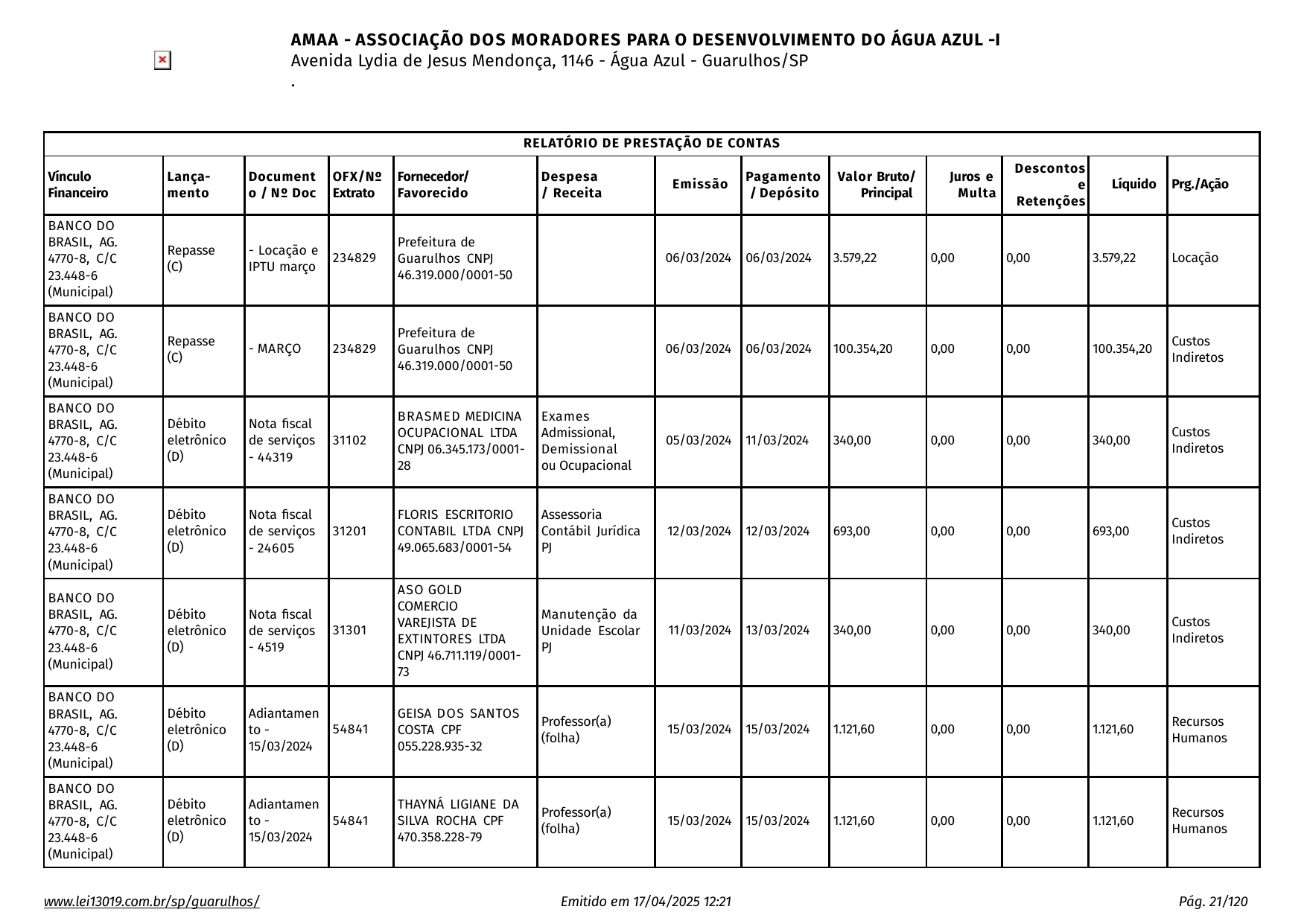

AMAA - ASSOCIAÇÃO DOS MORADORES PARA O DESENVOLVIMENTO DO ÁGUA AZUL -I
Avenida Lydia de Jesus Mendonça, 1146 - Água Azul - Guarulhos/SP
.
| RELATÓRIO DE PRESTAÇÃO DE CONTAS |  |  |  |  |  |  |  |  |  |  |  |  |
| --- | --- | --- | --- | --- | --- | --- | --- | --- | --- | --- | --- | --- |
| Vínculo Financeiro | Lança- mento | Document o / Nº Doc | OFX/Nº Extrato | Fornecedor/ Favorecido | Despesa/ Receita | Emissão | Pagamento / Depósito | Valor Bruto/ Principal | Juros e Multa | Descontos e Retenções | Líquido | Prg./Ação |
| BANCO DO BRASIL, AG. 4770-8, C/C 23.448-6 (Municipal) | Repasse (C) | - Locação e IPTU março | 234829 | Prefeitura de Guarulhos CNPJ 46.319.000/0001-50 |  | 06/03/2024 | 06/03/2024 | 3.579,22 | 0,00 | 0,00 | 3.579,22 | Locação |
| BANCO DO BRASIL, AG. 4770-8, C/C 23.448-6 (Municipal) | Repasse (C) | - MARÇO | 234829 | Prefeitura de Guarulhos CNPJ 46.319.000/0001-50 |  | 06/03/2024 | 06/03/2024 | 100.354,20 | 0,00 | 0,00 | 100.354,20 | Custos Indiretos |
| BANCO DO BRASIL, AG. 4770-8, C/C 23.448-6 (Municipal) | Débito eletrônico (D) | Nota fiscal de serviços - 44319 | 31102 | BRASMED MEDICINA OCUPACIONAL LTDA CNPJ 06.345.173/0001-28 | Exames Admissional, Demissional ou Ocupacional | 05/03/2024 | 11/03/2024 | 340,00 | 0,00 | 0,00 | 340,00 | Custos Indiretos |
| BANCO DO BRASIL, AG. 4770-8, C/C 23.448-6 (Municipal) | Débito eletrônico (D) | Nota fiscal de serviços - 24605 | 31201 | FLORIS ESCRITORIO CONTABIL LTDA CNPJ 49.065.683/0001-54 | Assessoria Contábil Jurídica PJ | 12/03/2024 | 12/03/2024 | 693,00 | 0,00 | 0,00 | 693,00 | Custos Indiretos |
| BANCO DO BRASIL, AG. 4770-8, C/C 23.448-6 (Municipal) | Débito eletrônico (D) | Nota fiscal de serviços - 4519 | 31301 | ASO GOLD COMERCIO VAREJISTA DE EXTINTORES LTDA CNPJ 46.711.119/0001-73 | Manutenção da Unidade Escolar PJ | 11/03/2024 | 13/03/2024 | 340,00 | 0,00 | 0,00 | 340,00 | Custos Indiretos |
| BANCO DO BRASIL, AG. 4770-8, C/C 23.448-6 (Municipal) | Débito eletrônico (D) | Adiantamen to - 15/03/2024 | 54841 | GEISA DOS SANTOS COSTA CPF 055.228.935-32 | Professor(a) (folha) | 15/03/2024 | 15/03/2024 | 1.121,60 | 0,00 | 0,00 | 1.121,60 | Recursos Humanos |
| BANCO DO BRASIL, AG. 4770-8, C/C 23.448-6 (Municipal) | Débito eletrônico (D) | Adiantamen to - 15/03/2024 | 54841 | THAYNÁ LIGIANE DA SILVA ROCHA CPF 470.358.228-79 | Professor(a) (folha) | 15/03/2024 | 15/03/2024 | 1.121,60 | 0,00 | 0,00 | 1.121,60 | Recursos Humanos |
www.lei13019.com.br/sp/guarulhos/
Emitido em 17/04/2025 12:21
Pág. 21/120